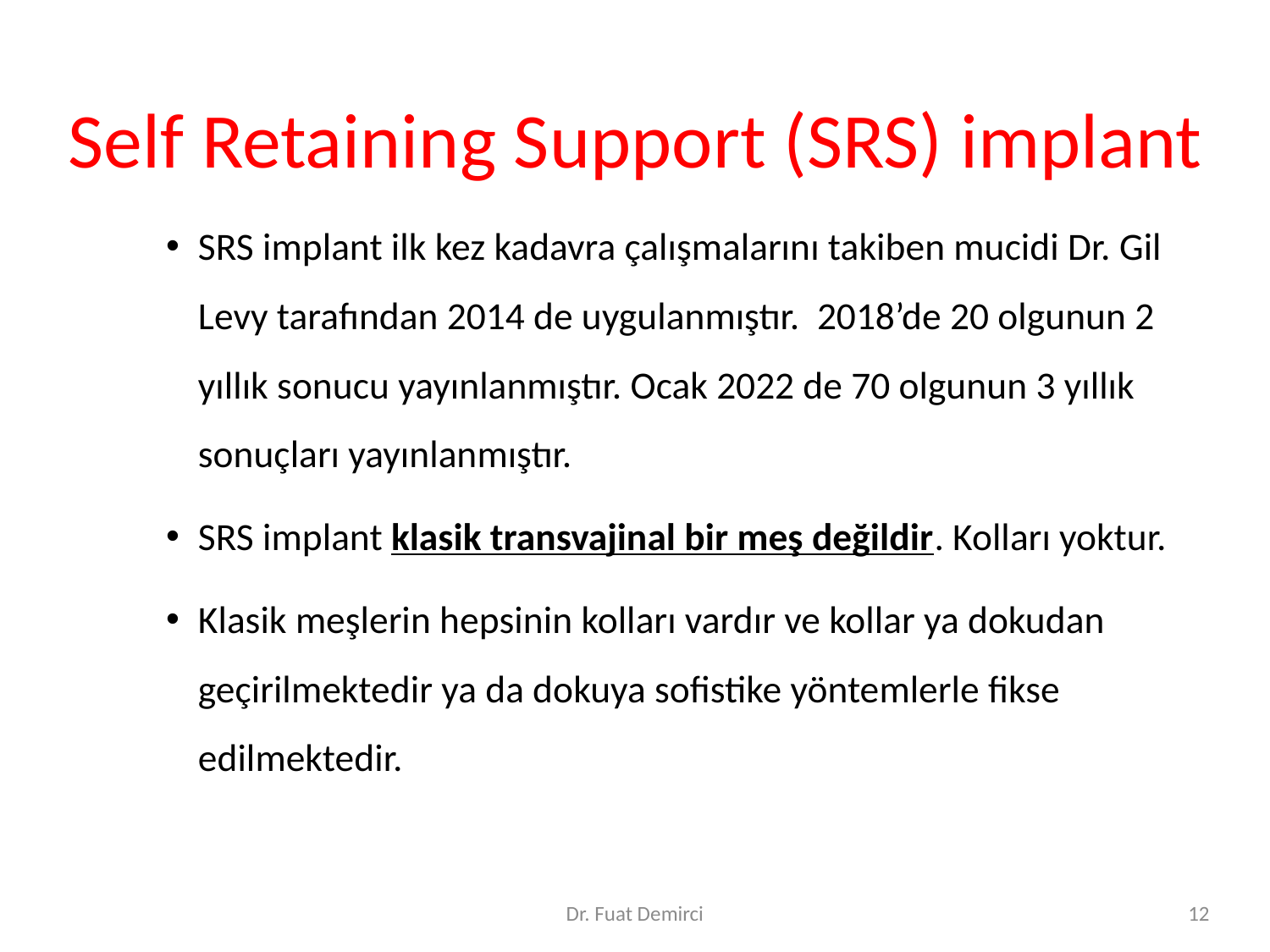

# Self Retaining Support (SRS) implant
SRS implant ilk kez kadavra çalışmalarını takiben mucidi Dr. Gil Levy tarafından 2014 de uygulanmıştır.  2018’de 20 olgunun 2 yıllık sonucu yayınlanmıştır. Ocak 2022 de 70 olgunun 3 yıllık sonuçları yayınlanmıştır.
SRS implant klasik transvajinal bir meş değildir. Kolları yoktur.
Klasik meşlerin hepsinin kolları vardır ve kollar ya dokudan geçirilmektedir ya da dokuya sofistike yöntemlerle fikse edilmektedir.
Dr. Fuat Demirci
12